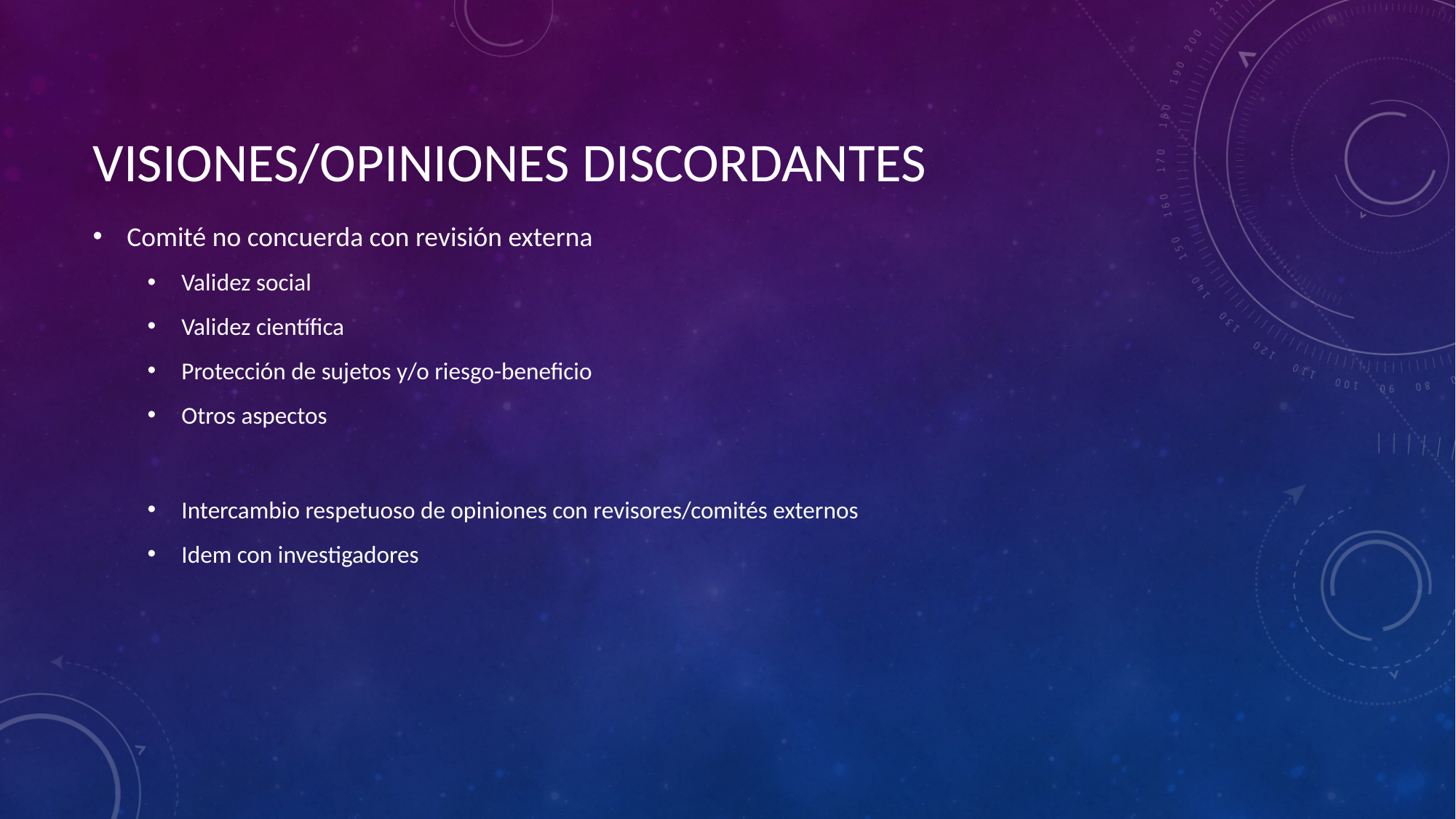

# Visiones/opiniones discordantes
Comité no concuerda con revisión externa
Validez social
Validez científica
Protección de sujetos y/o riesgo-beneficio
Otros aspectos

Intercambio respetuoso de opiniones con revisores/comités externos
Idem con investigadores